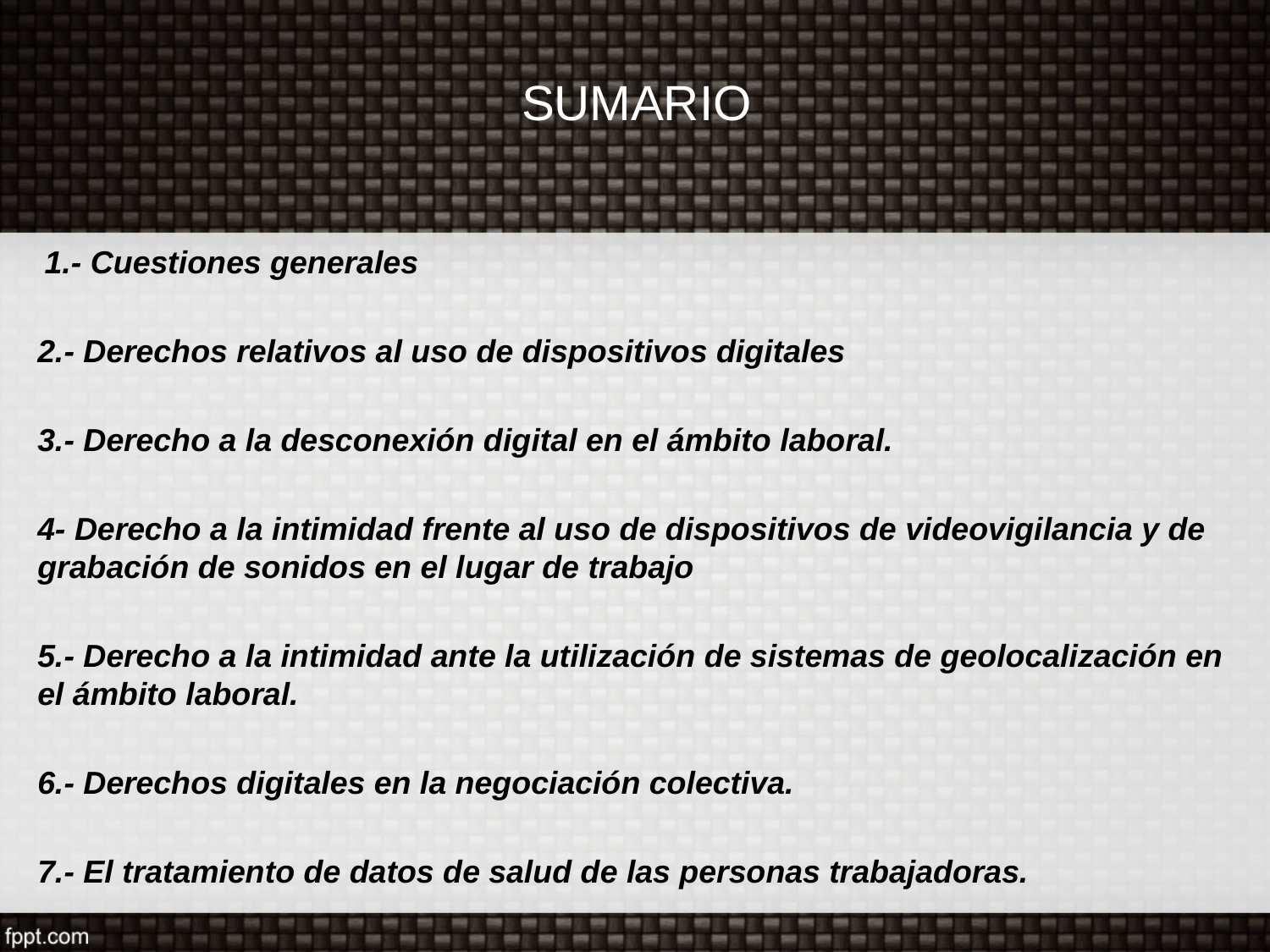

# SUMARIO
 1.- Cuestiones generales

2.- Derechos relativos al uso de dispositivos digitales

3.- Derecho a la desconexión digital en el ámbito laboral.

4- Derecho a la intimidad frente al uso de dispositivos de videovigilancia y de grabación de sonidos en el lugar de trabajo

5.- Derecho a la intimidad ante la utilización de sistemas de geolocalización en el ámbito laboral.

6.- Derechos digitales en la negociación colectiva.

7.- El tratamiento de datos de salud de las personas trabajadoras.